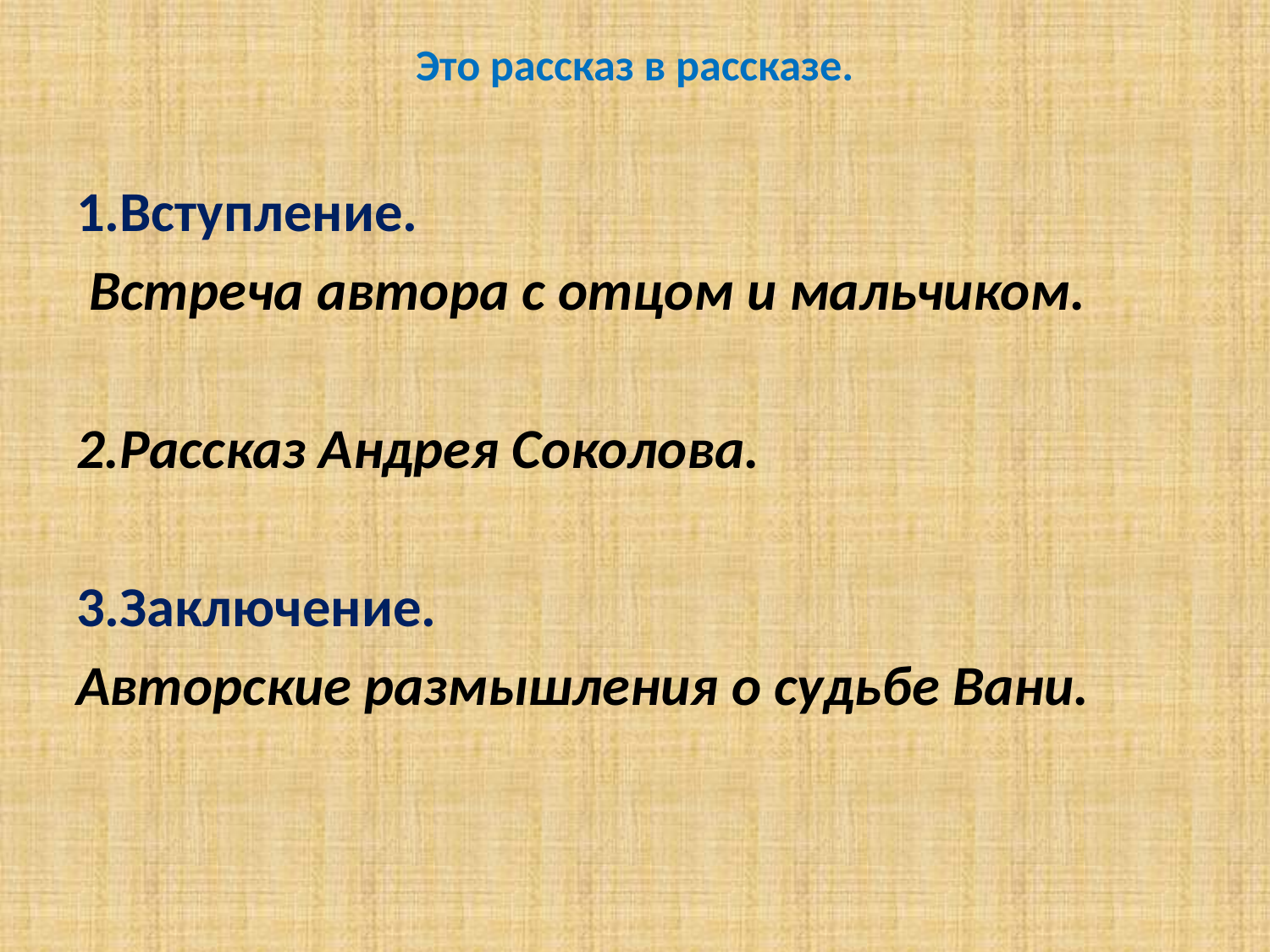

# Это рассказ в рассказе.
1.Вступление.
 Встреча автора с отцом и мальчиком.

2.Рассказ Андрея Соколова.

3.Заключение.
Авторские размышления о судьбе Вани.